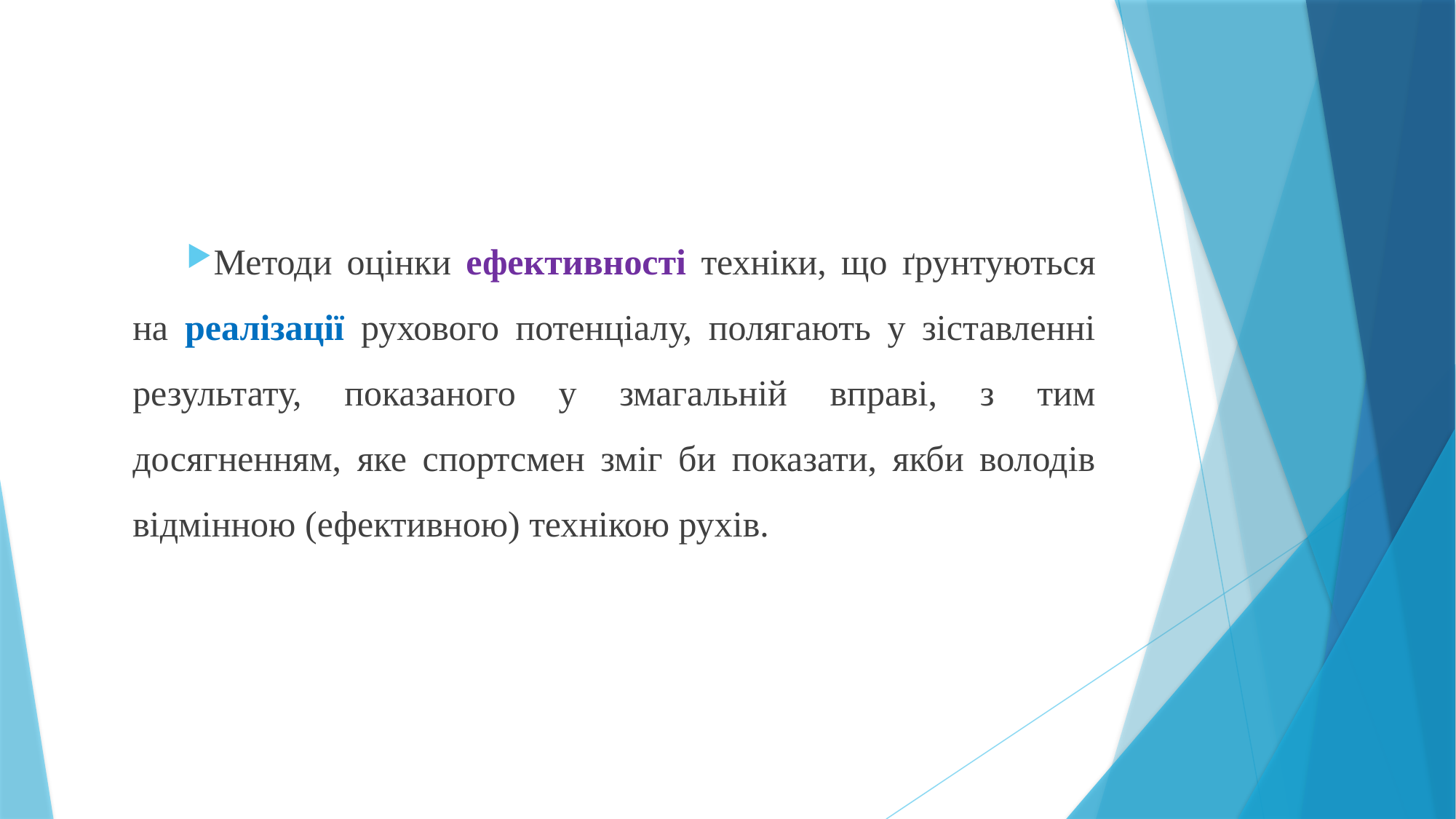

Методи оцінки ефективності техніки, що ґрунтуються на реалізації рухового потенціалу, полягають у зіставленні результату, показаного у змагальній вправі, з тим досягненням, яке спортсмен зміг би показати, якби володів відмінною (ефективною) технікою рухів.